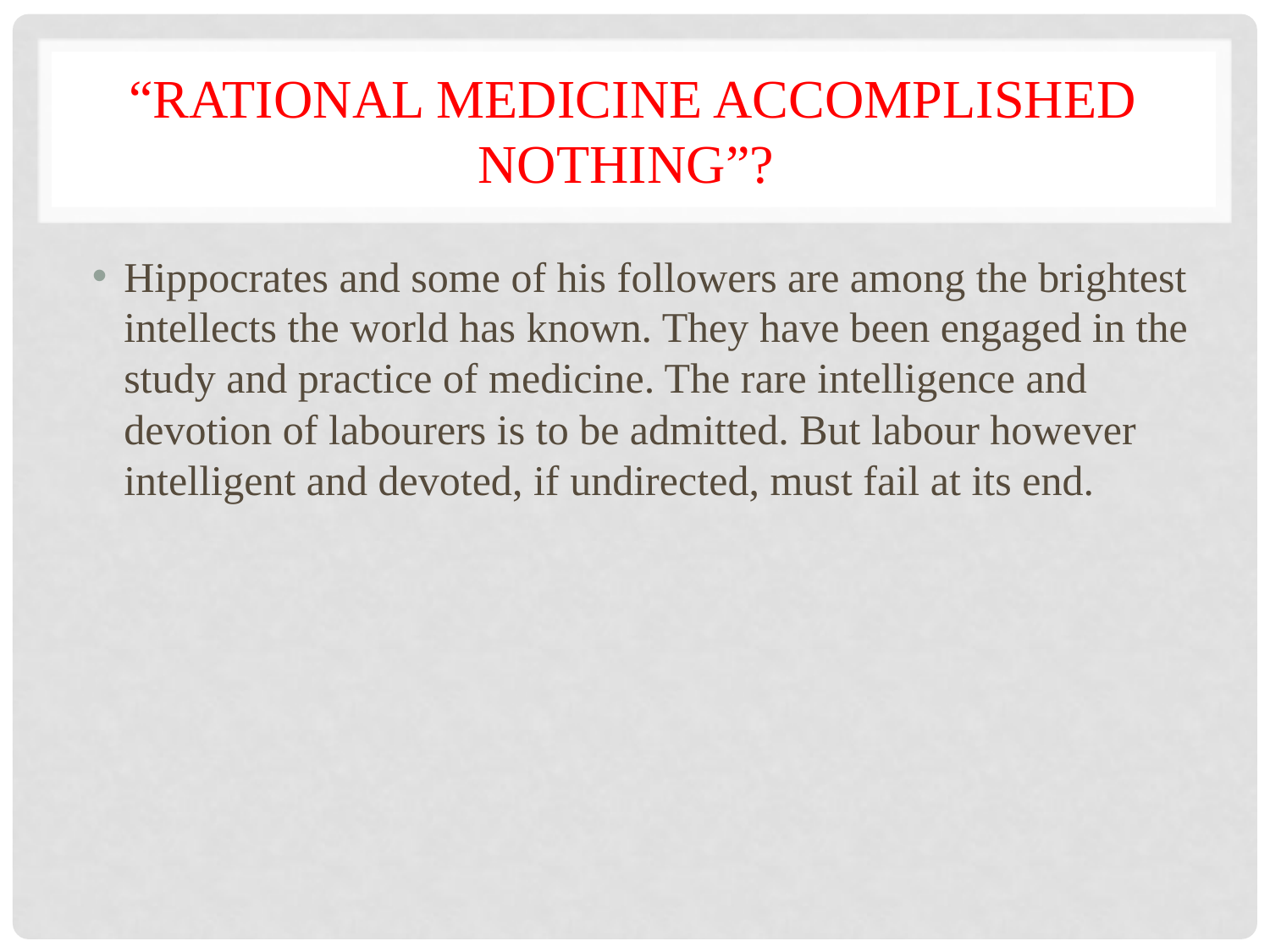

# “Rational medicine accomplished nothing”?
Hippocrates and some of his followers are among the brightest intellects the world has known. They have been engaged in the study and practice of medicine. The rare intelligence and devotion of labourers is to be admitted. But labour however intelligent and devoted, if undirected, must fail at its end.